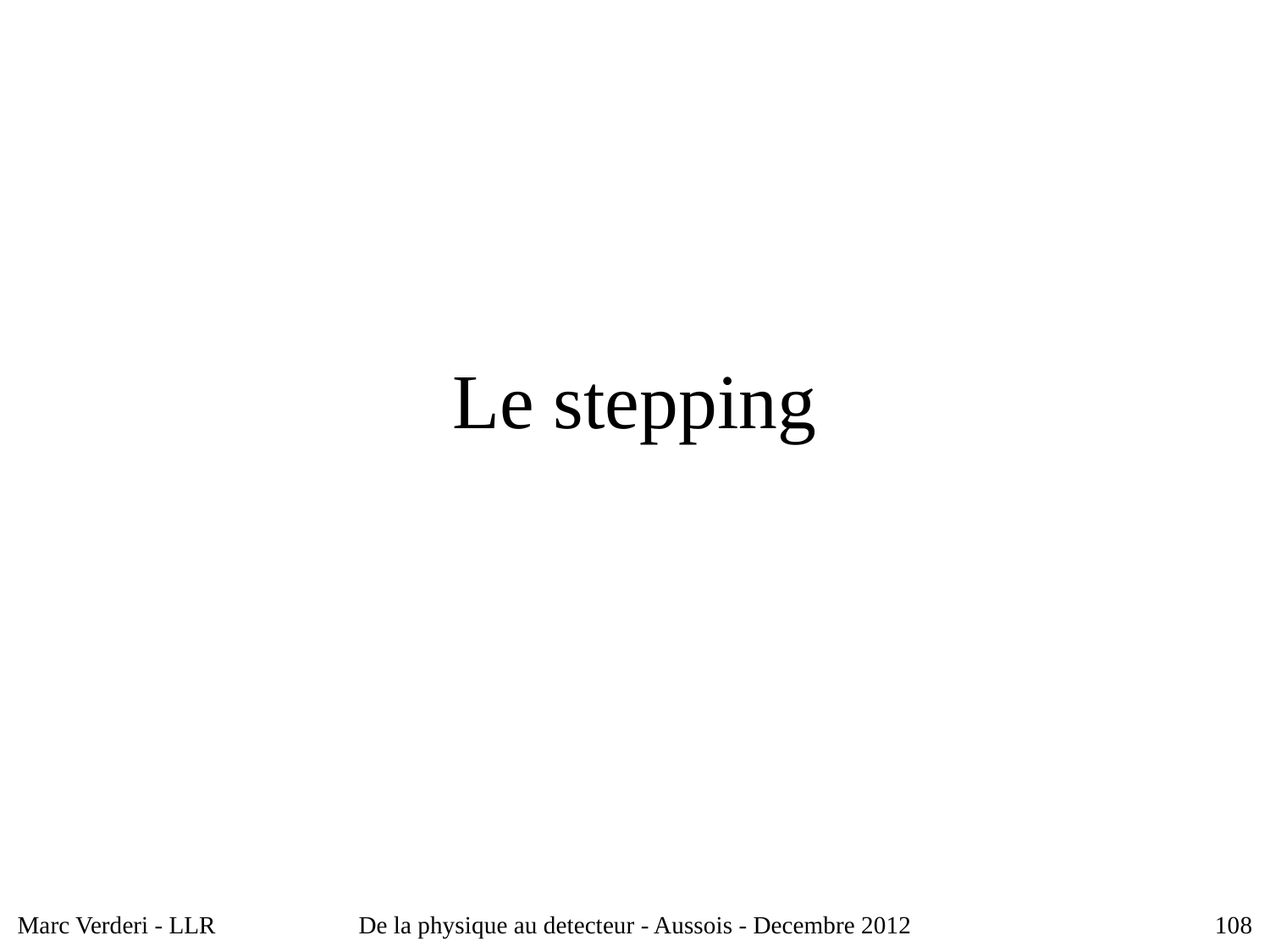

# Le stepping

Marc Verderi - LLR
De la physique au detecteur - Aussois - Decembre 2012
108